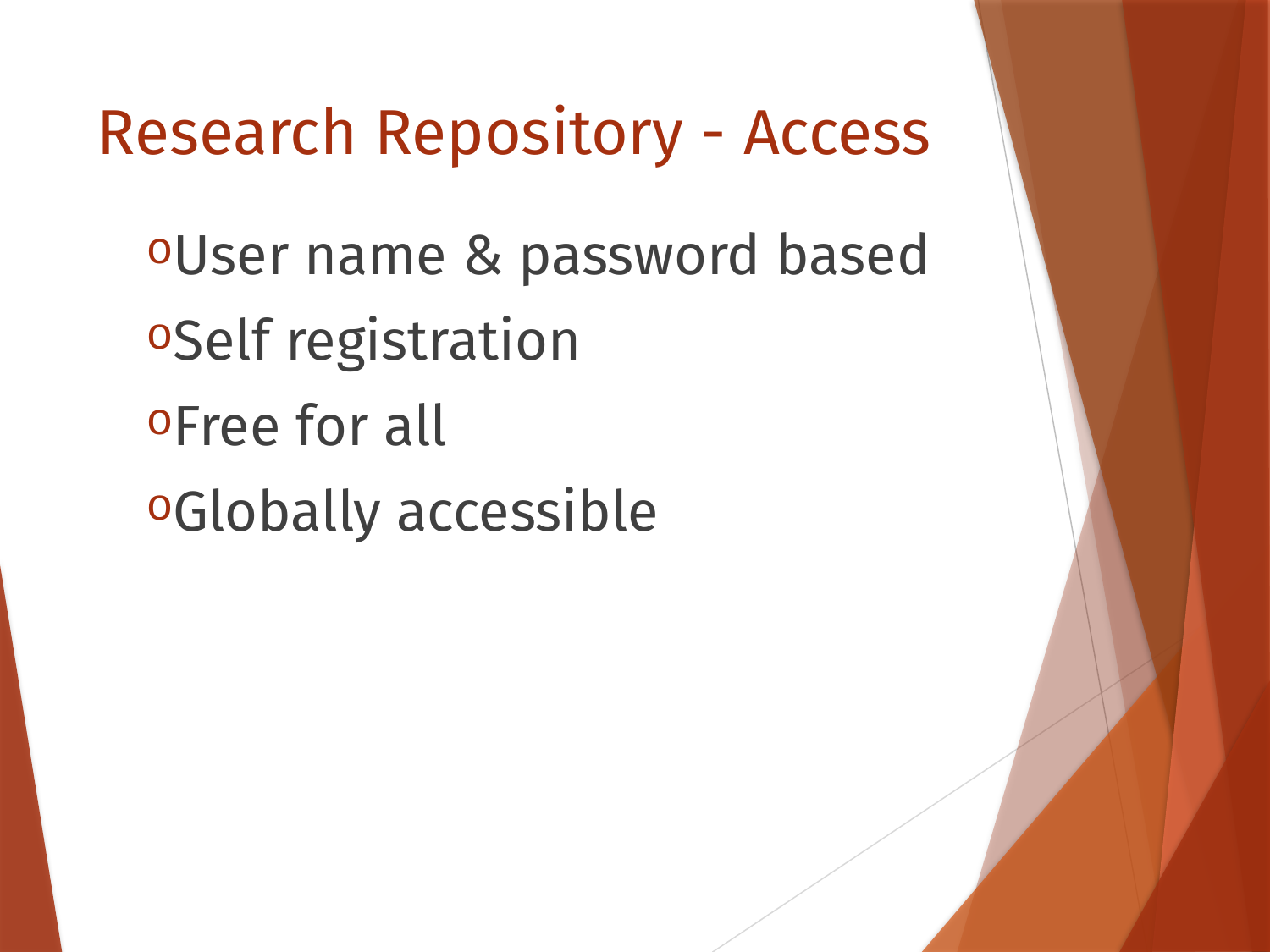

# Research Repository - Access
User name & password based
Self registration
Free for all
Globally accessible